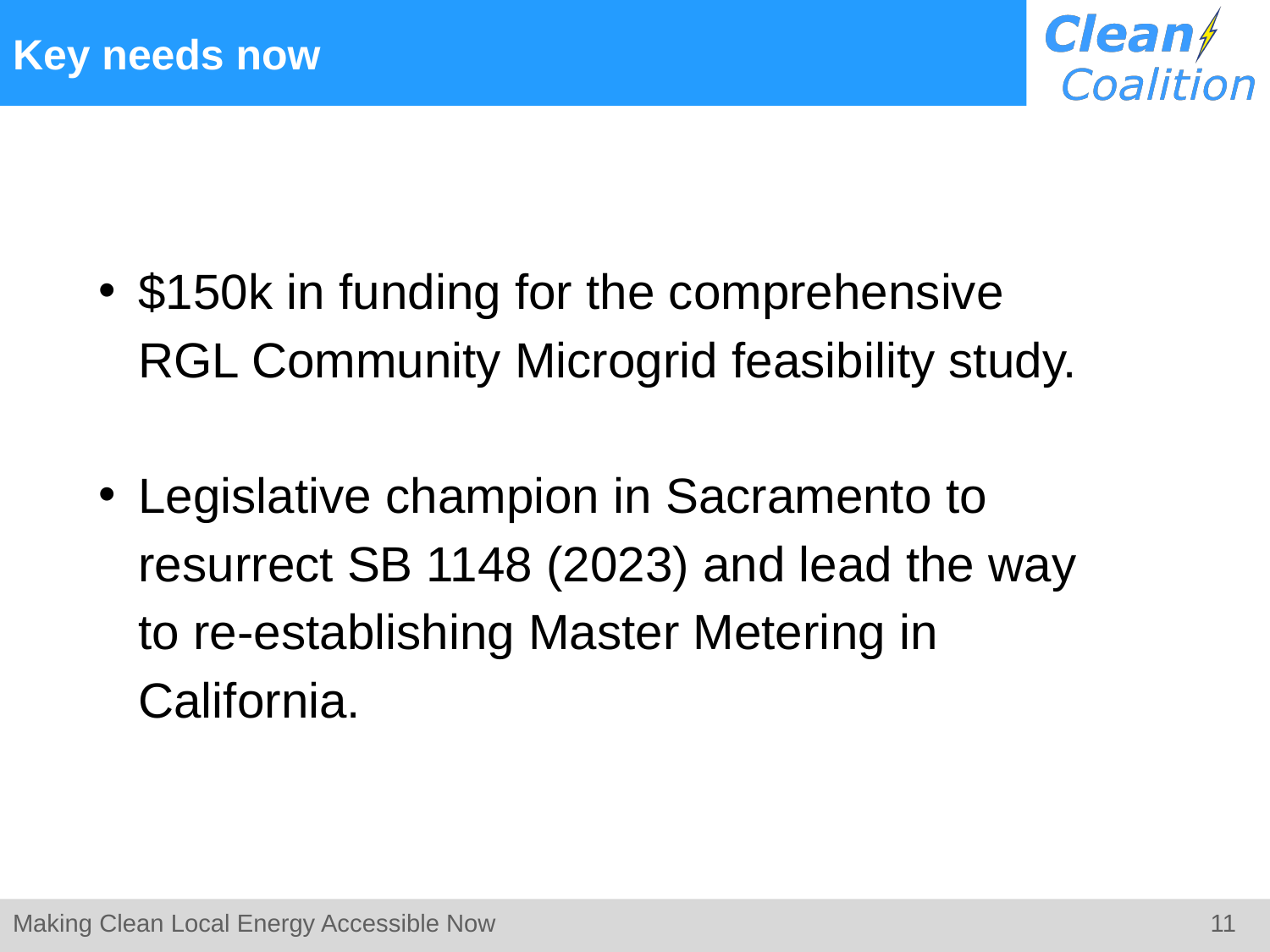

# Key needs now
$150k in funding for the comprehensive RGL Community Microgrid feasibility study.

Legislative champion in Sacramento to resurrect SB 1148 (2023) and lead the way to re-establishing Master Metering in California.